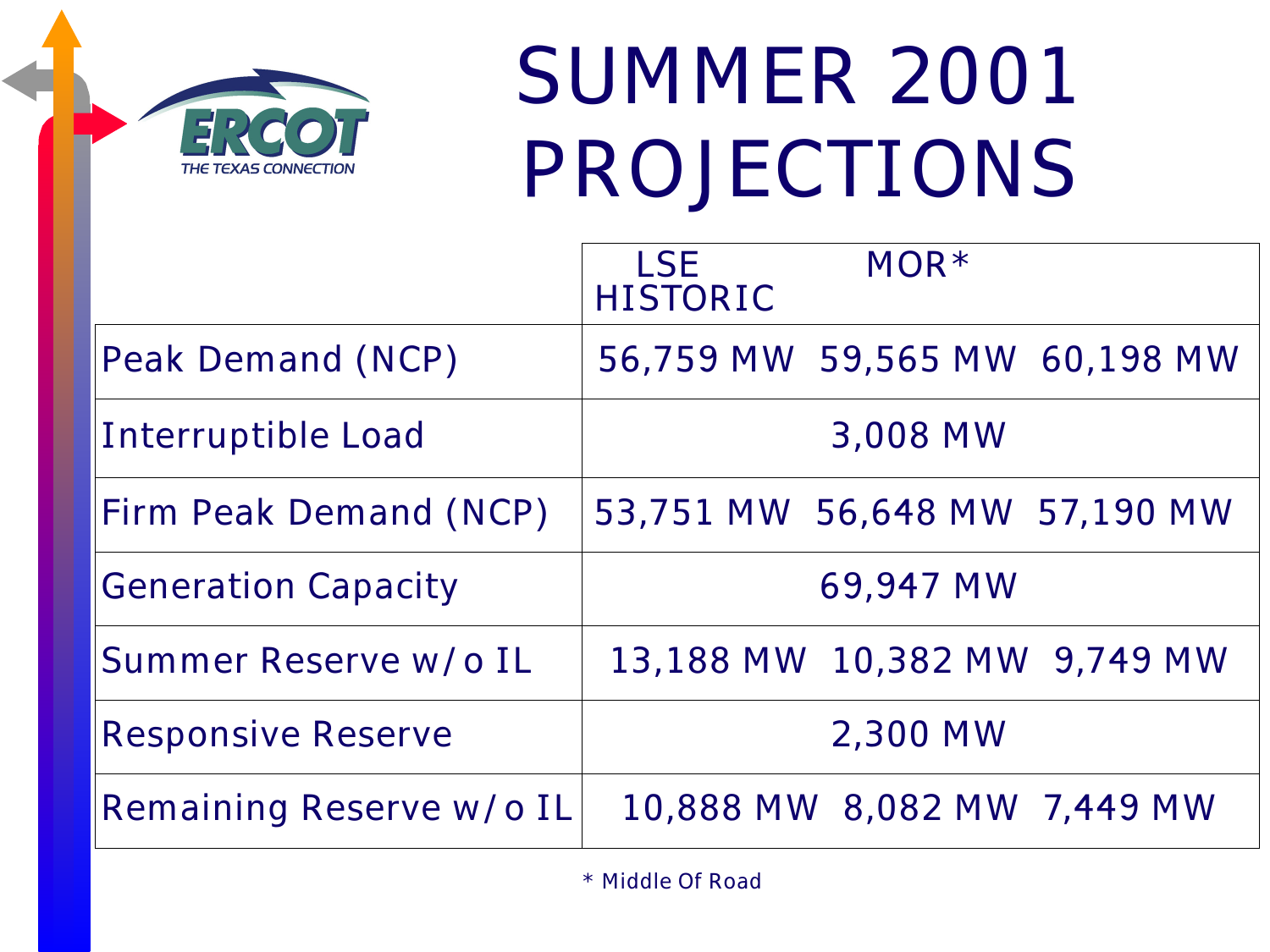

# SUMMER 2001 PROJECTIONS
|  | LSE MOR\* HISTORIC |
| --- | --- |
| Peak Demand (NCP) | 56,759 MW 59,565 MW 60,198 MW |
| Interruptible Load | 3,008 MW |
| Firm Peak Demand (NCP) | 53,751 MW 56,648 MW 57,190 MW |
| Generation Capacity | 69,947 MW |
| Summer Reserve w/o IL | 13,188 MW 10,382 MW 9,749 MW |
| Responsive Reserve | 2,300 MW |
| Remaining Reserve w/o IL | 10,888 MW 8,082 MW 7,449 MW |
* Middle Of Road